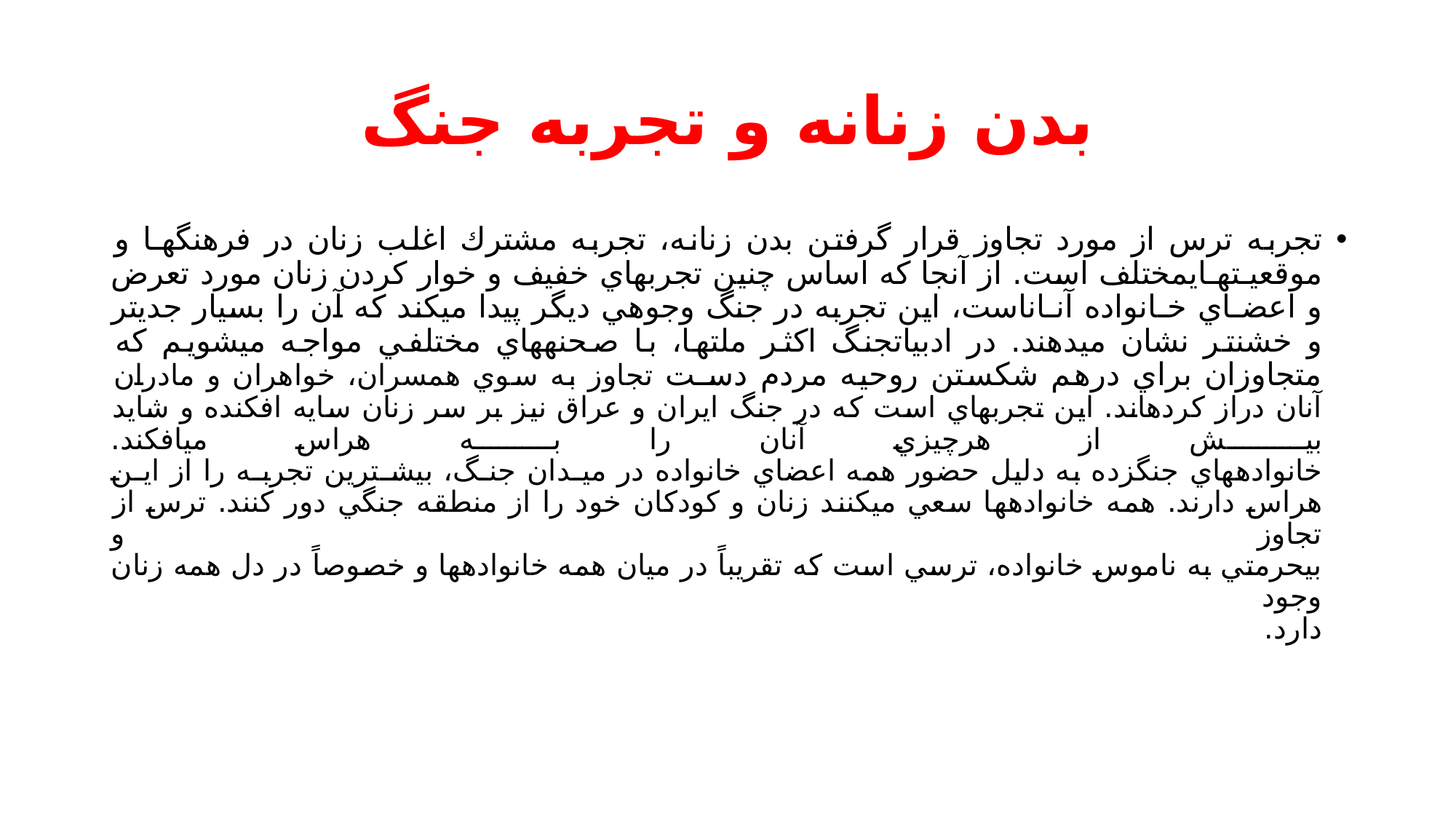

# بدن زنانه و تجربه جنگ
تجربه ترس از مورد تجاوز قرار گرفتن بدن زنانه، تجربه مشترك اغلب زنان در فرهنگهـا و موقعيـتهـايمختلف است. از آنجا كه اساس چنين تجربهاي خفيف و خوار كردن زنان مورد تعرض و اعضـاي خـانواده آنـاناست، اين تجربه در جنگ وجوهي ديگر پيدا ميكند كه آن را بسيار جديتر و خشنتر نشان ميدهند. در ادبياتجنگ اكثر ملتها، با صحنههاي مختلفي مواجه ميشويم كه متجاوزان براي درهم شكستن روحيه مردم دسـت تجاوز به سوي همسران، خواهران و مادران آنان دراز كردهاند. اين تجربهاي است كه در جنگ ايران و عراق نيز بر سر زنان سايه افكنده و شايد بيش از هرچيزي آنان را به هراس ميافكند.
خانوادههاي جنگزده به دليل حضور همه اعضاي خانواده در ميـدان جنـگ، بيشـترين تجربـه را از ايـن
هراس دارند. همه خانوادهها سعي ميكنند زنان و كودكان خود را از منطقه جنگي دور كنند. ترس از تجاوز و
بيحرمتي به ناموس خانواده، ترسي است كه تقريباً در ميان همه خانوادهها و خصوصاً در دل همه زنان وجود
دارد.